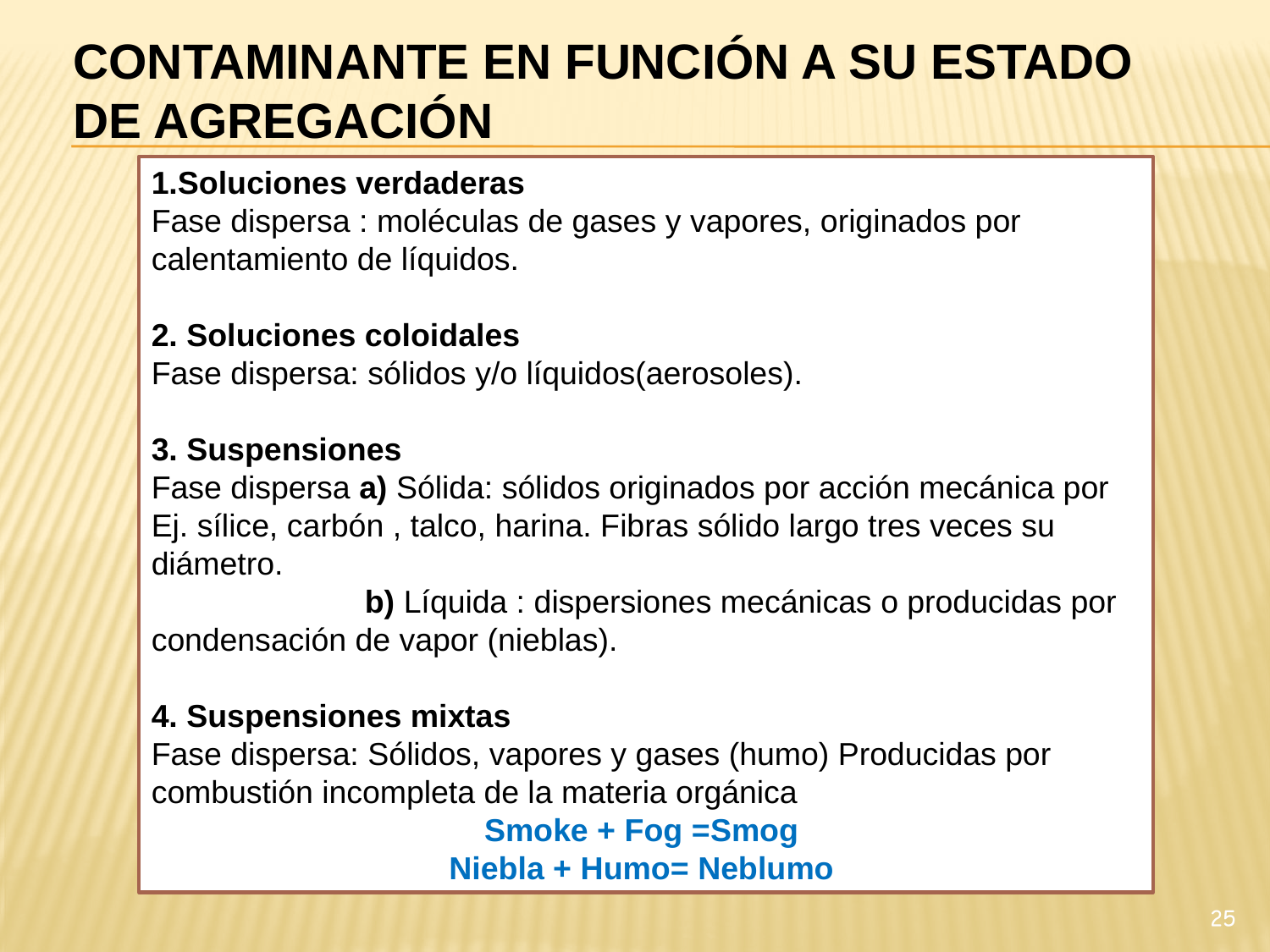

# Contaminante en Función a su estado de agregación
1.Soluciones verdaderas
Fase dispersa : moléculas de gases y vapores, originados por calentamiento de líquidos.

2. Soluciones coloidales
Fase dispersa: sólidos y/o líquidos(aerosoles).

3. Suspensiones
Fase dispersa a) Sólida: sólidos originados por acción mecánica por Ej. sílice, carbón , talco, harina. Fibras sólido largo tres veces su diámetro.
                        b) Líquida : dispersiones mecánicas o producidas por condensación de vapor (nieblas).

4. Suspensiones mixtas
Fase dispersa: Sólidos, vapores y gases (humo) Producidas por combustión incompleta de la materia orgánica
Smoke + Fog =Smog
Niebla + Humo= Neblumo
25